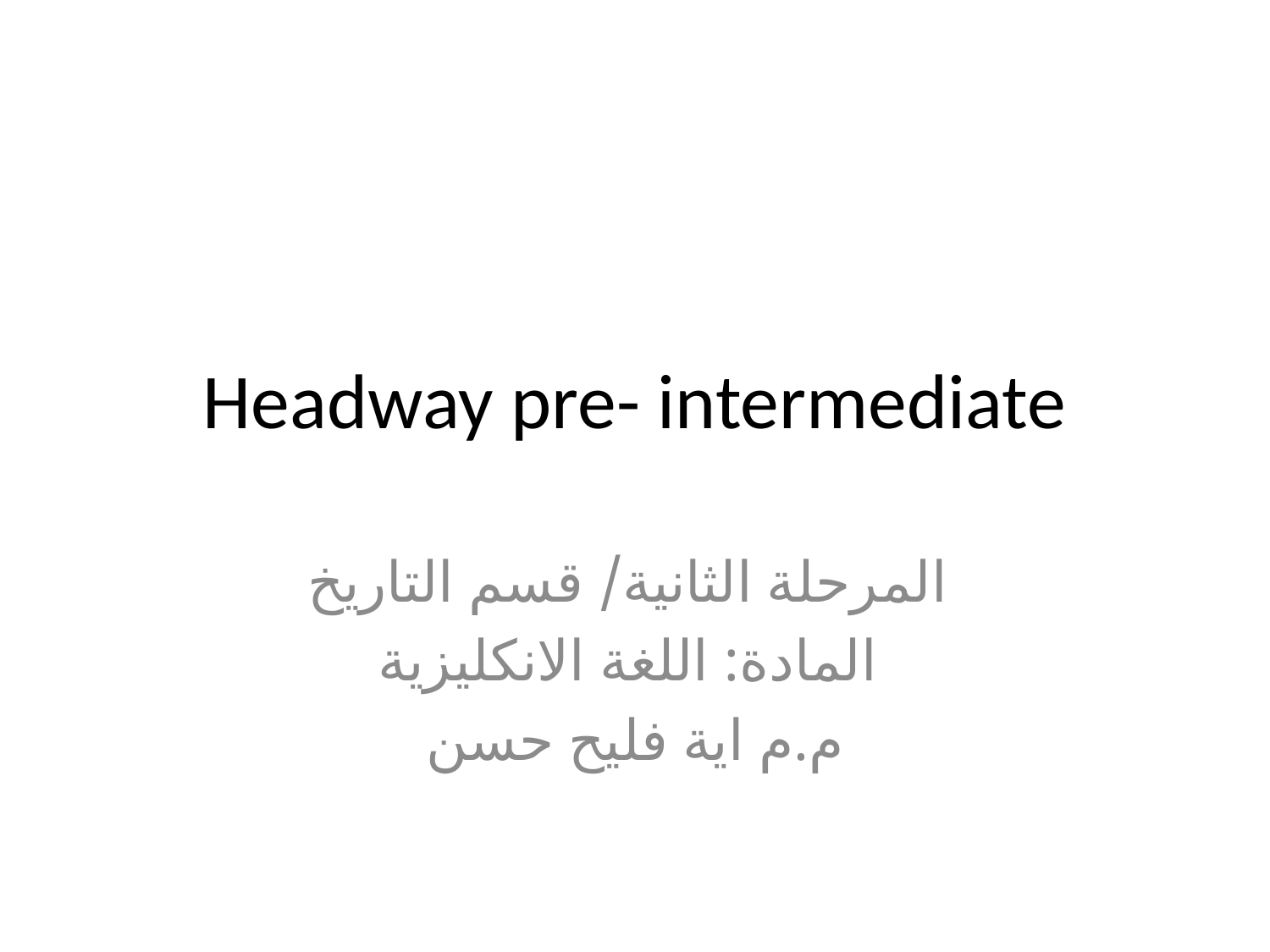

# Headway pre- intermediate
المرحلة الثانية/ قسم التاريخ
المادة: اللغة الانكليزية
م.م اية فليح حسن